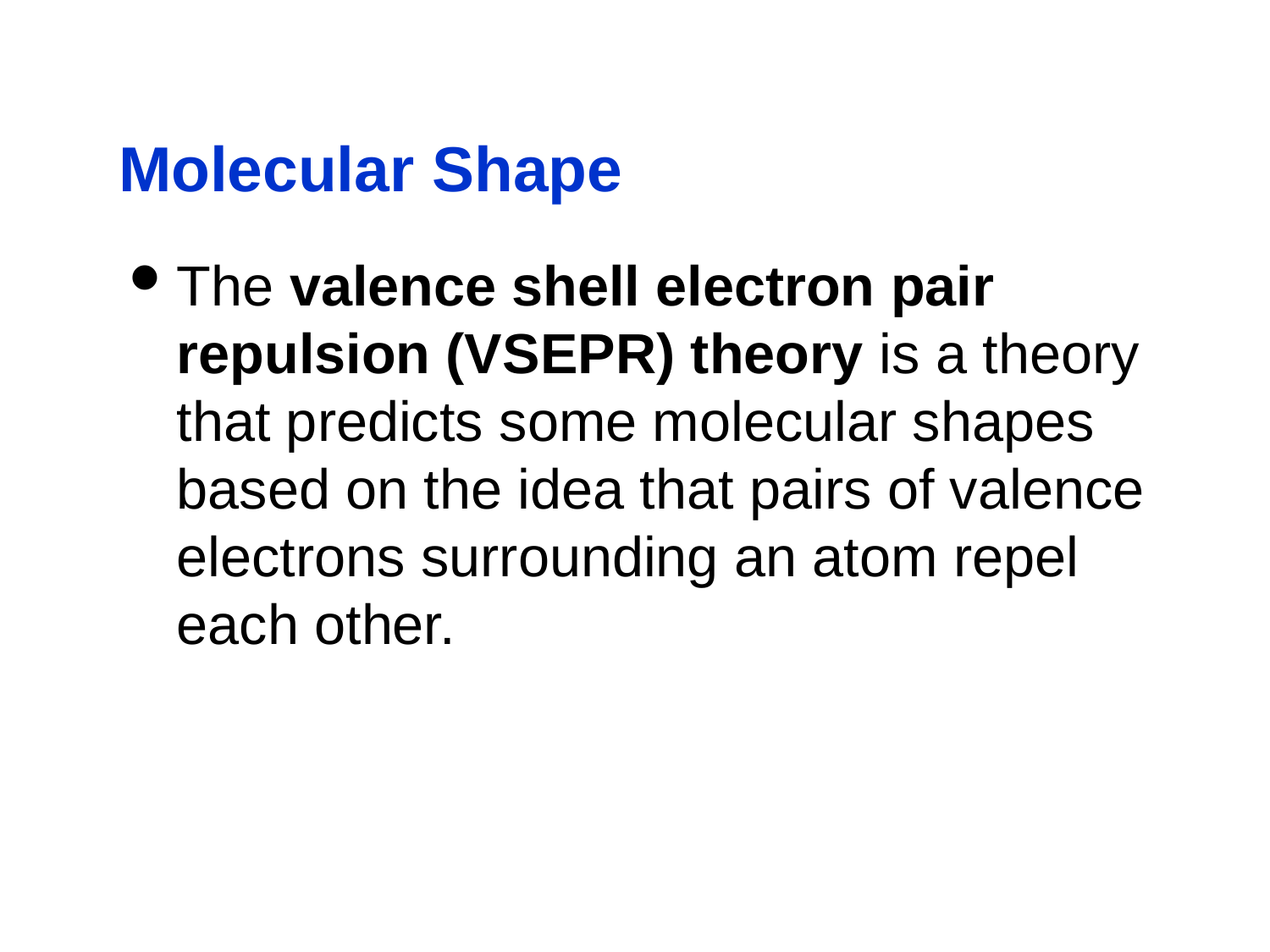

# Molecular Shape
The valence shell electron pair repulsion (VSEPR) theory is a theory that predicts some molecular shapes based on the idea that pairs of valence electrons surrounding an atom repel each other.